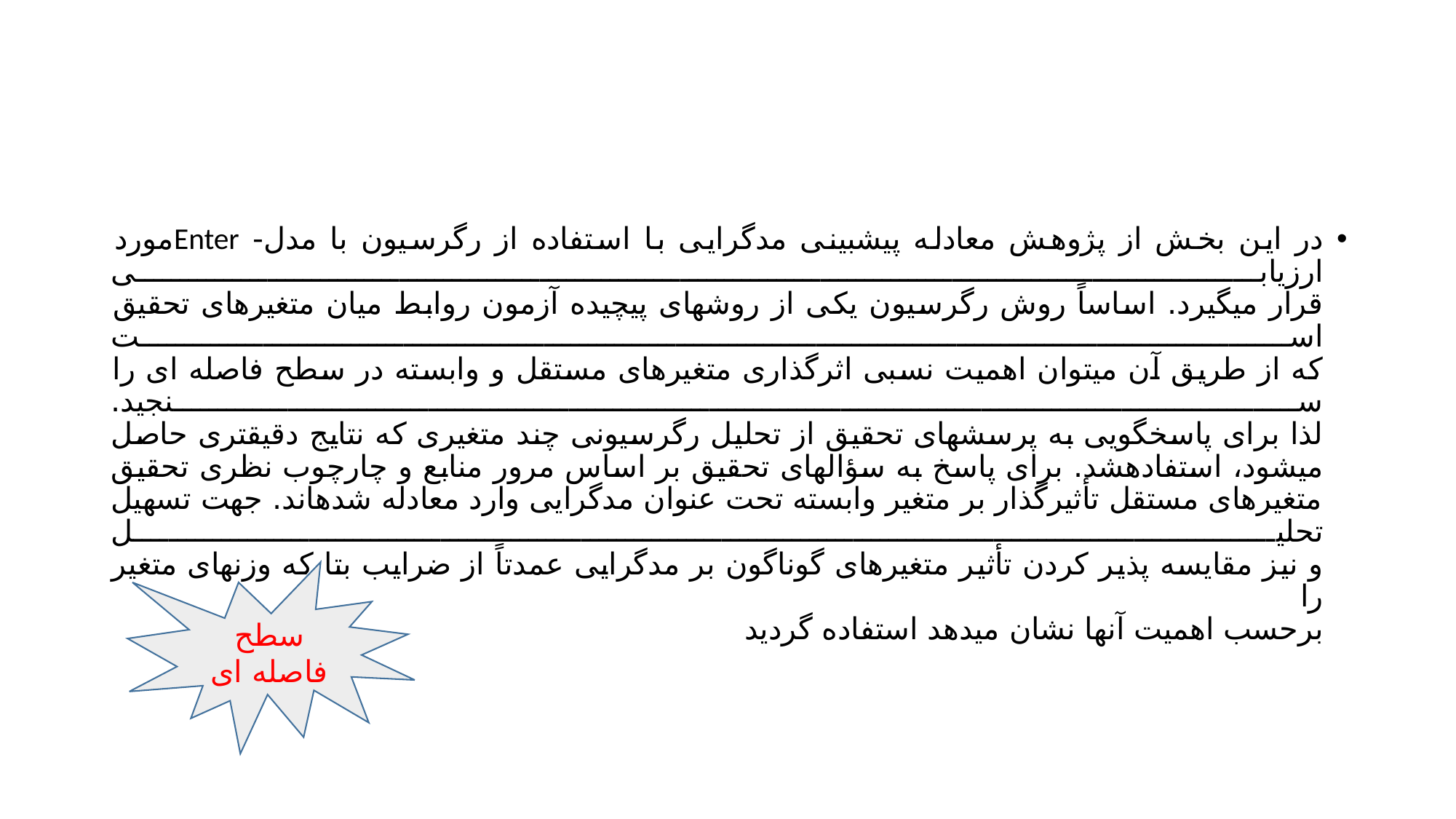

#
در این بخش از پژوهش معادله پیشبینی مدگرایی با استفاده از رگرسیون با مدل- Enterمورد ارزیابی
قرار میگیرد. اساساً روش رگرسیون یکی از روشهای پیچیده آزمون روابط میان متغیرهای تحقیق است
که از طریق آن میتوان اهمیت نسبی اثرگذاری متغیرهای مستقل و وابسته در سطح فاصله ای را سنجید.
لذا برای پاسخگویی به پرسشهای تحقیق از تحلیل رگرسیونی چند متغیری که نتایج دقیقتری حاصل
میشود، استفادهشد. برای پاسخ به سؤالهای تحقیق بر اساس مرور منابع و چارچوب نظری تحقیق
متغیرهای مستقل تأثیرگذار بر متغیر وابسته تحت عنوان مدگرایی وارد معادله شدهاند. جهت تسهیل تحلیل
و نیز مقایسه پذیر کردن تأثیر متغیرهای گوناگون بر مدگرایی عمدتاً از ضرایب بتا که وزنهای متغیر را
برحسب اهمیت آنها نشان میدهد استفاده گردید

سطح فاصله ای